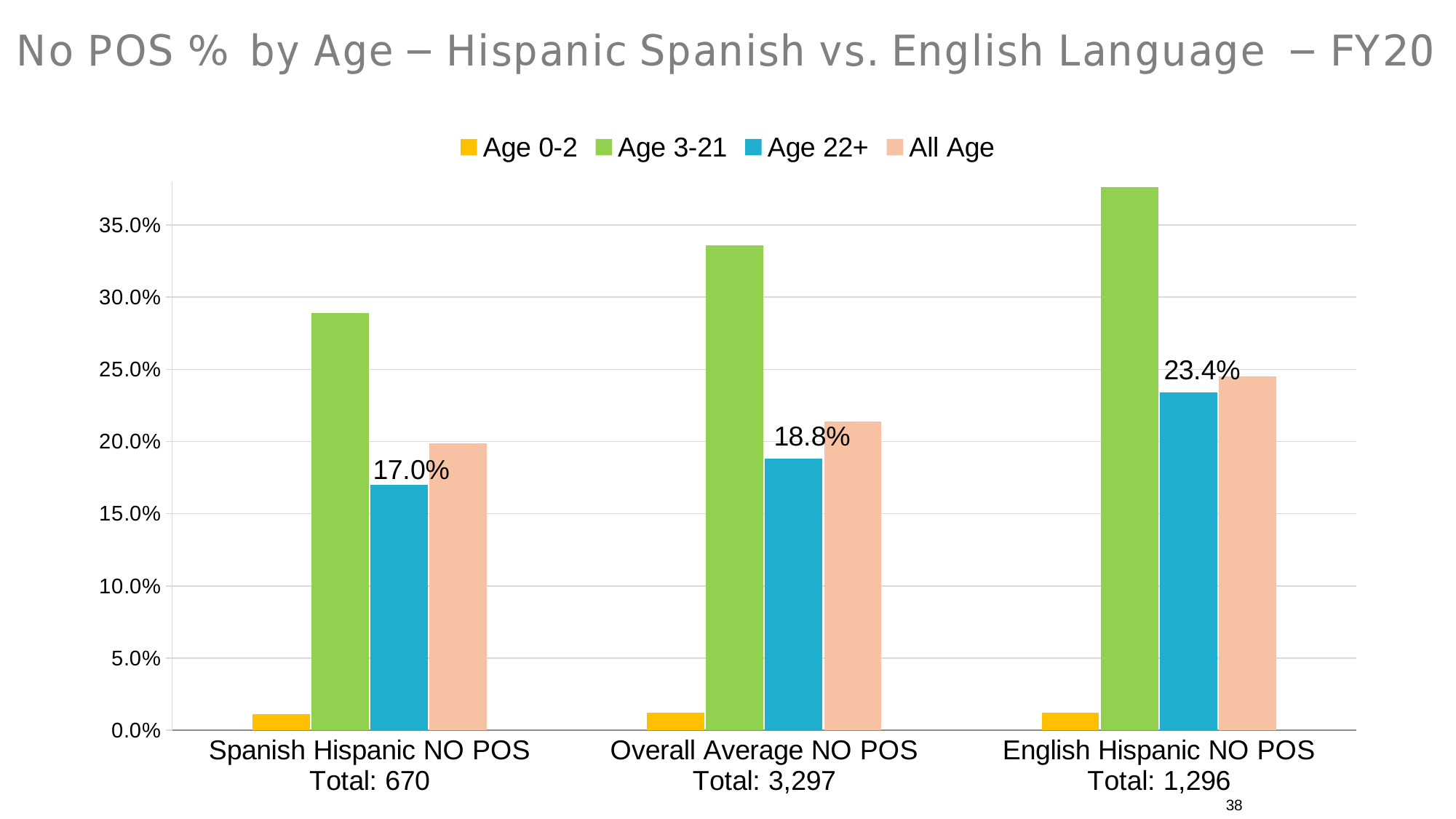

# No POS % by Age – Hispanic Spanish vs. English Language  – FY20

### Chart

| Category | Age 0-2 | Age 3-21 | Age 22+ | All Age |
|---|---|---|---|---|
| Spanish Hispanic NO POS
Total: 670 | 0.011 | 0.289 | 0.17 | 0.199 |
| Overall Average NO POS
Total: 3,297 | 0.012 | 0.336 | 0.188 | 0.214 |
| English Hispanic NO POS
Total: 1,296 | 0.012 | 0.376 | 0.234 | 0.245 |
38